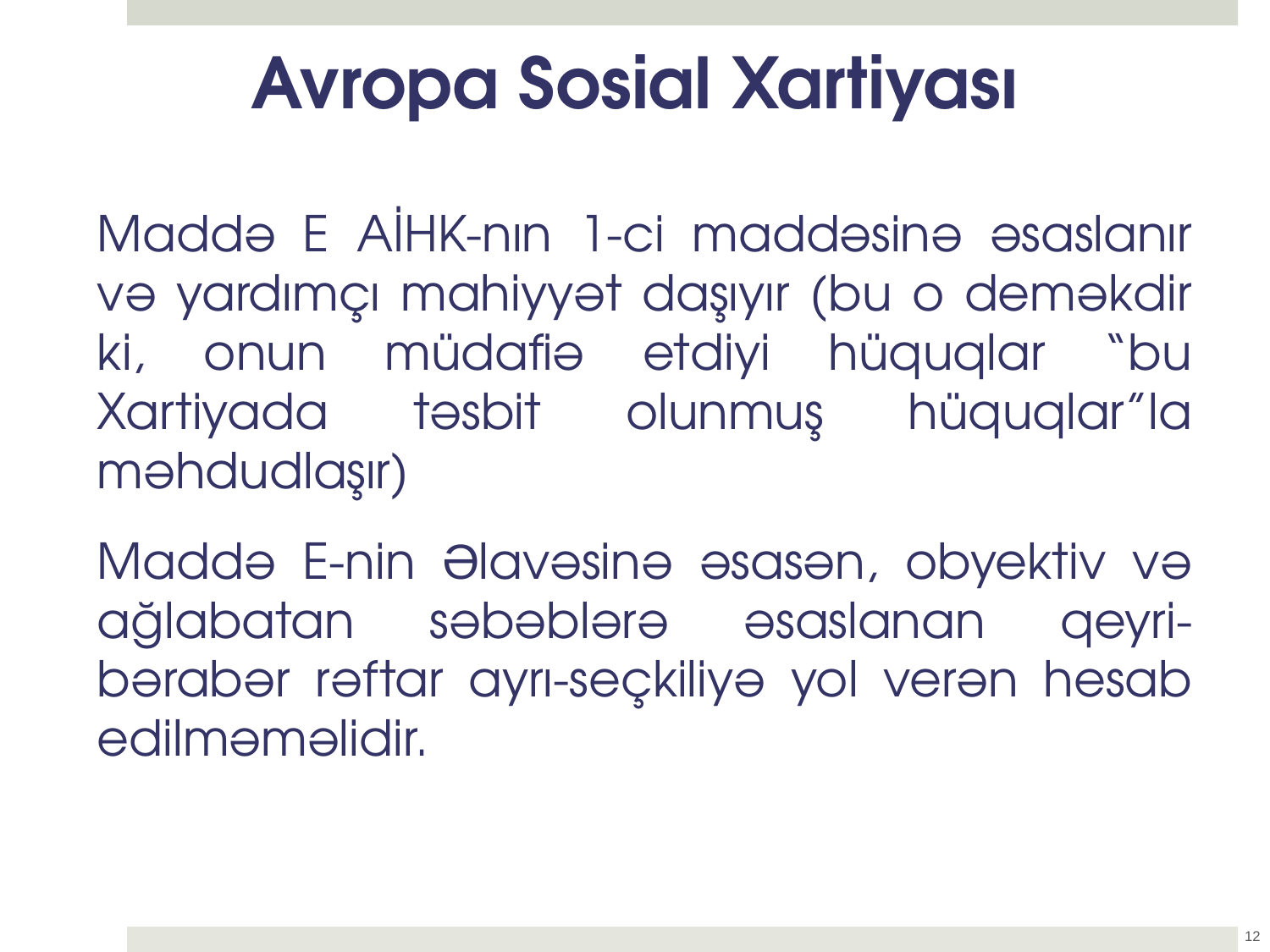

Avropa Sosial Xartiyası
Maddə E AİHK-nın 1-ci maddəsinə əsaslanır və yardımçı mahiyyət daşıyır (bu o deməkdir ki, onun müdafiə etdiyi hüquqlar “bu Xartiyada təsbit olunmuş hüquqlar”la məhdudlaşır)
Maddə E-nin Əlavəsinə əsasən, obyektiv və ağlabatan səbəblərə əsaslanan qeyri-bərabər rəftar ayrı-seçkiliyə yol verən hesab edilməməlidir.

12